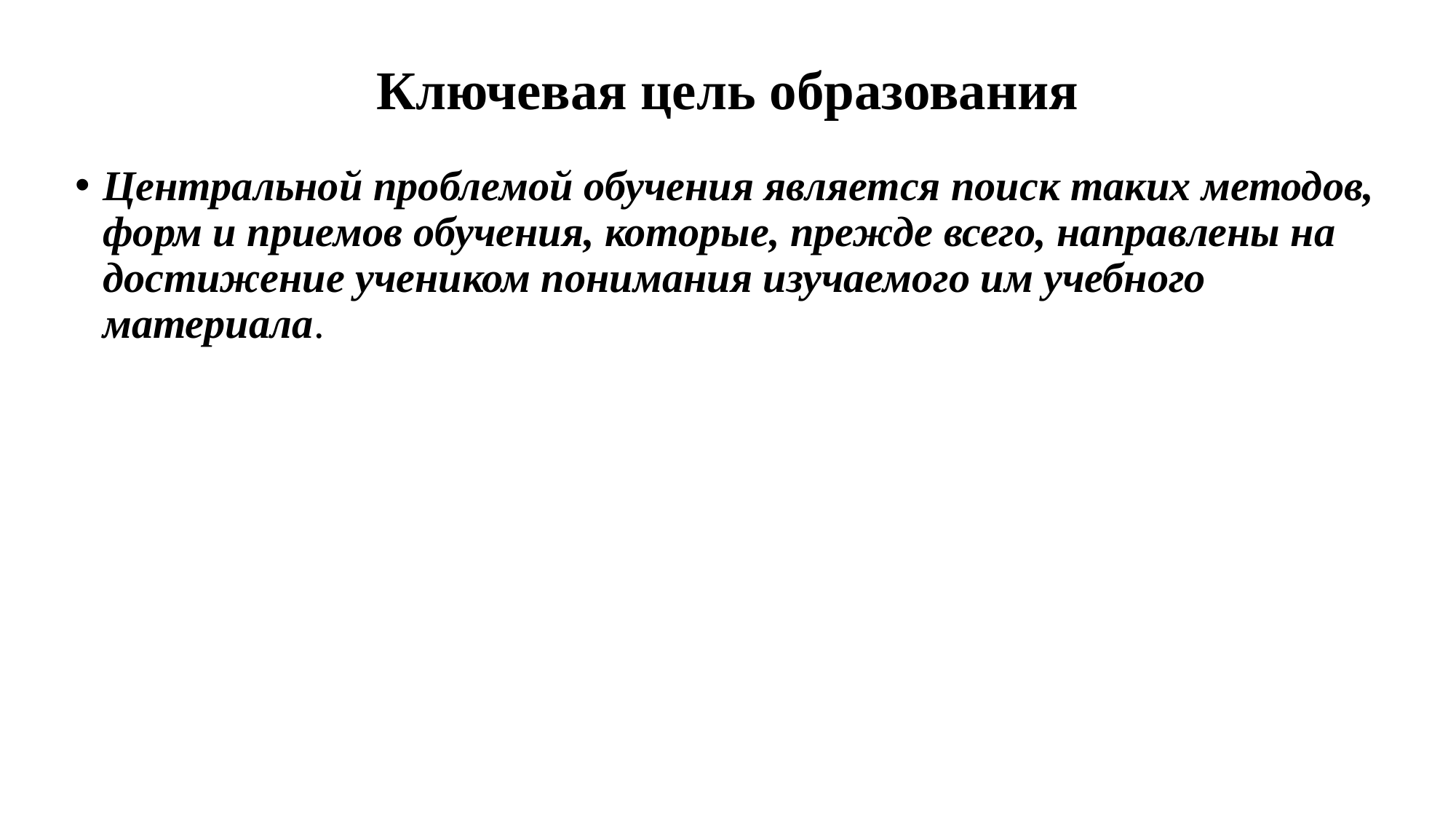

# Ключевая цель образования
Центральной проблемой обучения является поиск таких методов, форм и приемов обучения, которые, прежде всего, направлены на достижение учеником понимания изучаемого им учебного материала.